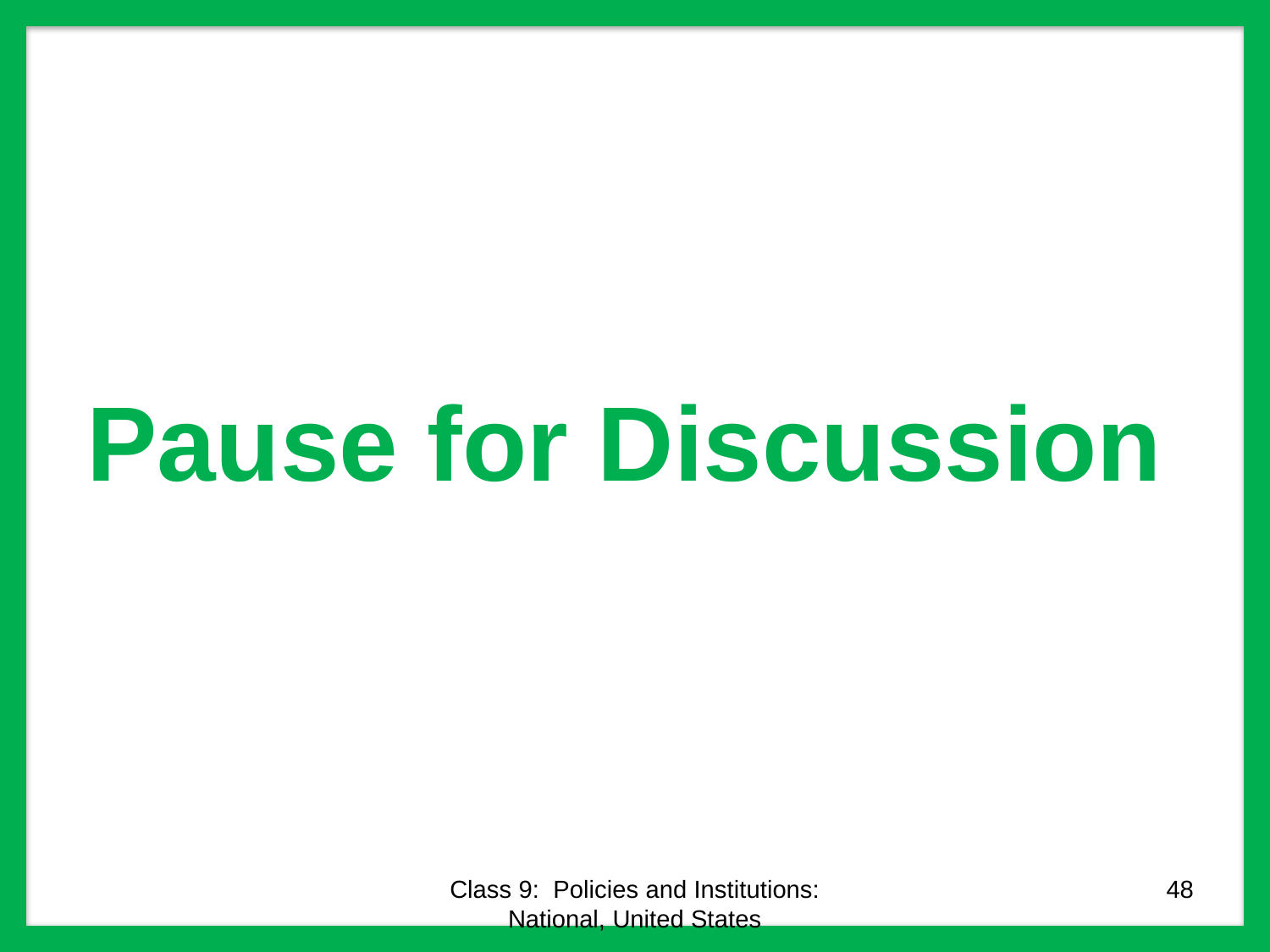

# Pause for Discussion
Class 9:  Policies and Institutions: National, United States
48